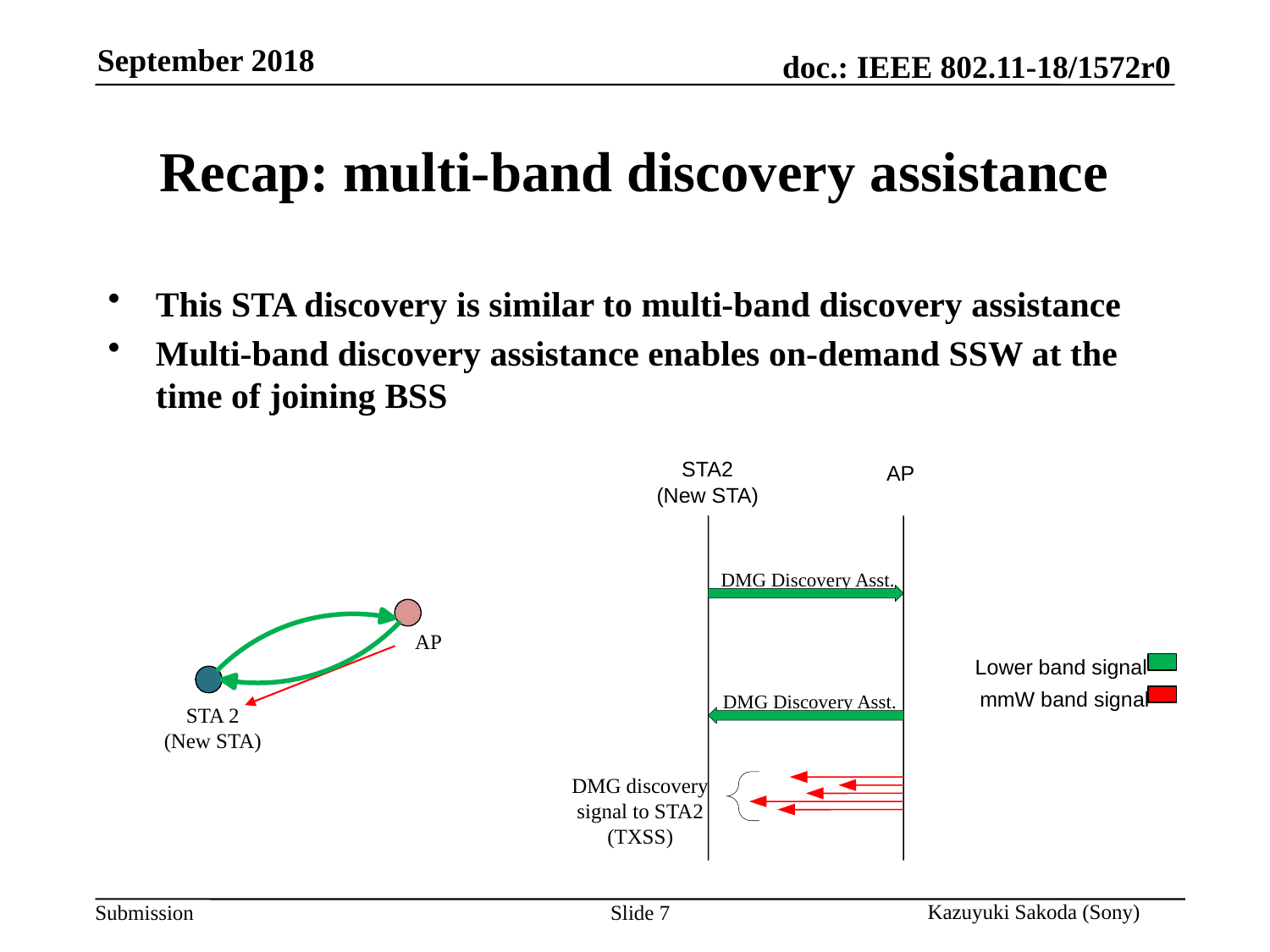

# Recap: multi-band discovery assistance
This STA discovery is similar to multi-band discovery assistance
Multi-band discovery assistance enables on-demand SSW at the time of joining BSS
STA2
AP
(New STA)

DMG Discovery Asst.

Request

AP
Lower band signal

DMG Discovery Asst.

Response
mmW band signal

STA 2
(New STA)

DMG discovery signal to STA2 (TXSS)

Slide 7